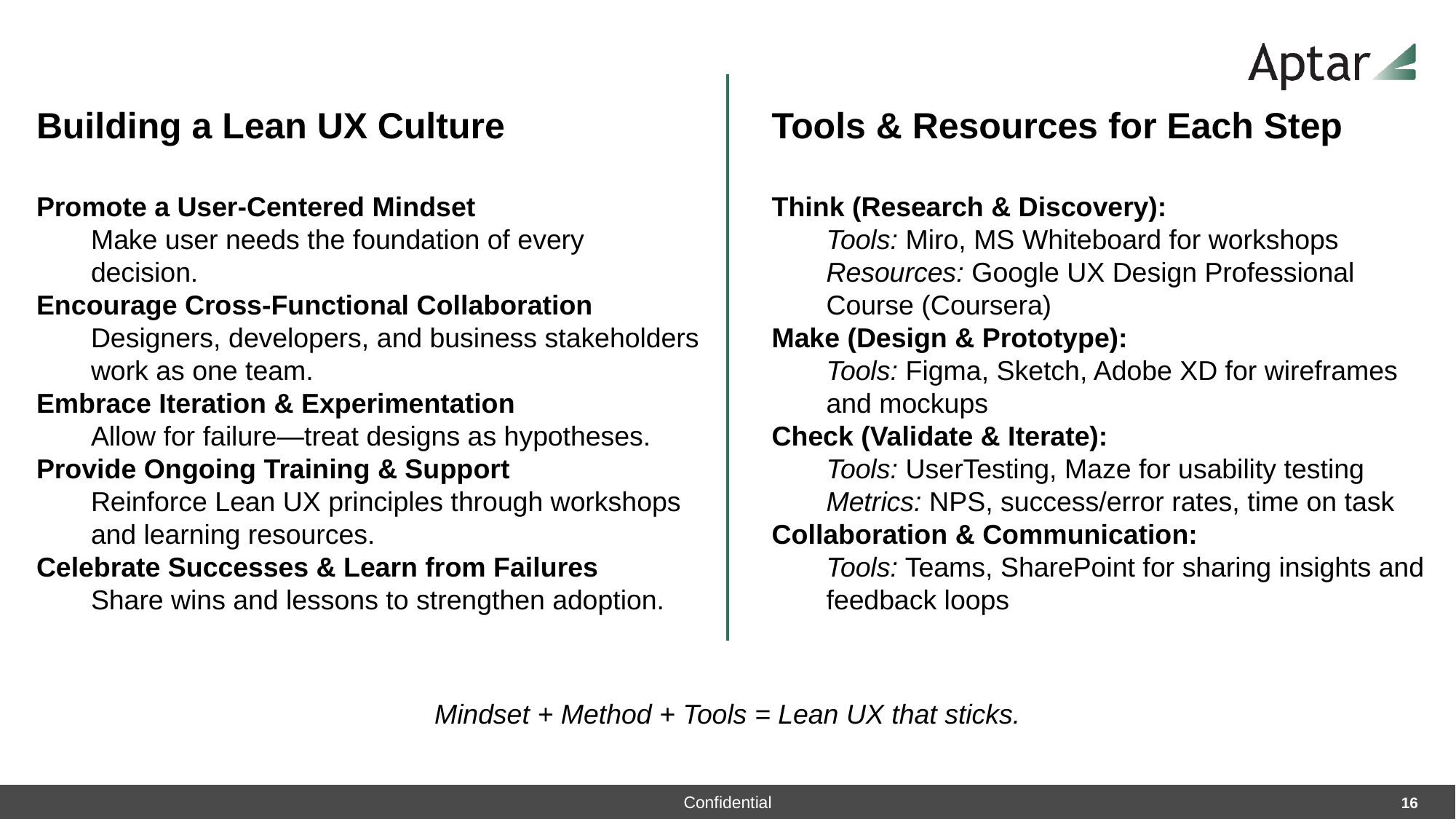

Building a Lean UX Culture

Promote a User-Centered Mindset
Make user needs the foundation of every decision.
Encourage Cross-Functional Collaboration
Designers, developers, and business stakeholders work as one team.
Embrace Iteration & Experimentation
Allow for failure—treat designs as hypotheses.
Provide Ongoing Training & Support
Reinforce Lean UX principles through workshops and learning resources.
Celebrate Successes & Learn from Failures
Share wins and lessons to strengthen adoption.
Tools & Resources for Each Step

Think (Research & Discovery):
Tools: Miro, MS Whiteboard for workshops
Resources: Google UX Design Professional Course (Coursera)
Make (Design & Prototype):
Tools: Figma, Sketch, Adobe XD for wireframes and mockups
Check (Validate & Iterate):
Tools: UserTesting, Maze for usability testing
Metrics: NPS, success/error rates, time on task
Collaboration & Communication:
Tools: Teams, SharePoint for sharing insights and feedback loops

Mindset + Method + Tools = Lean UX that sticks.
16